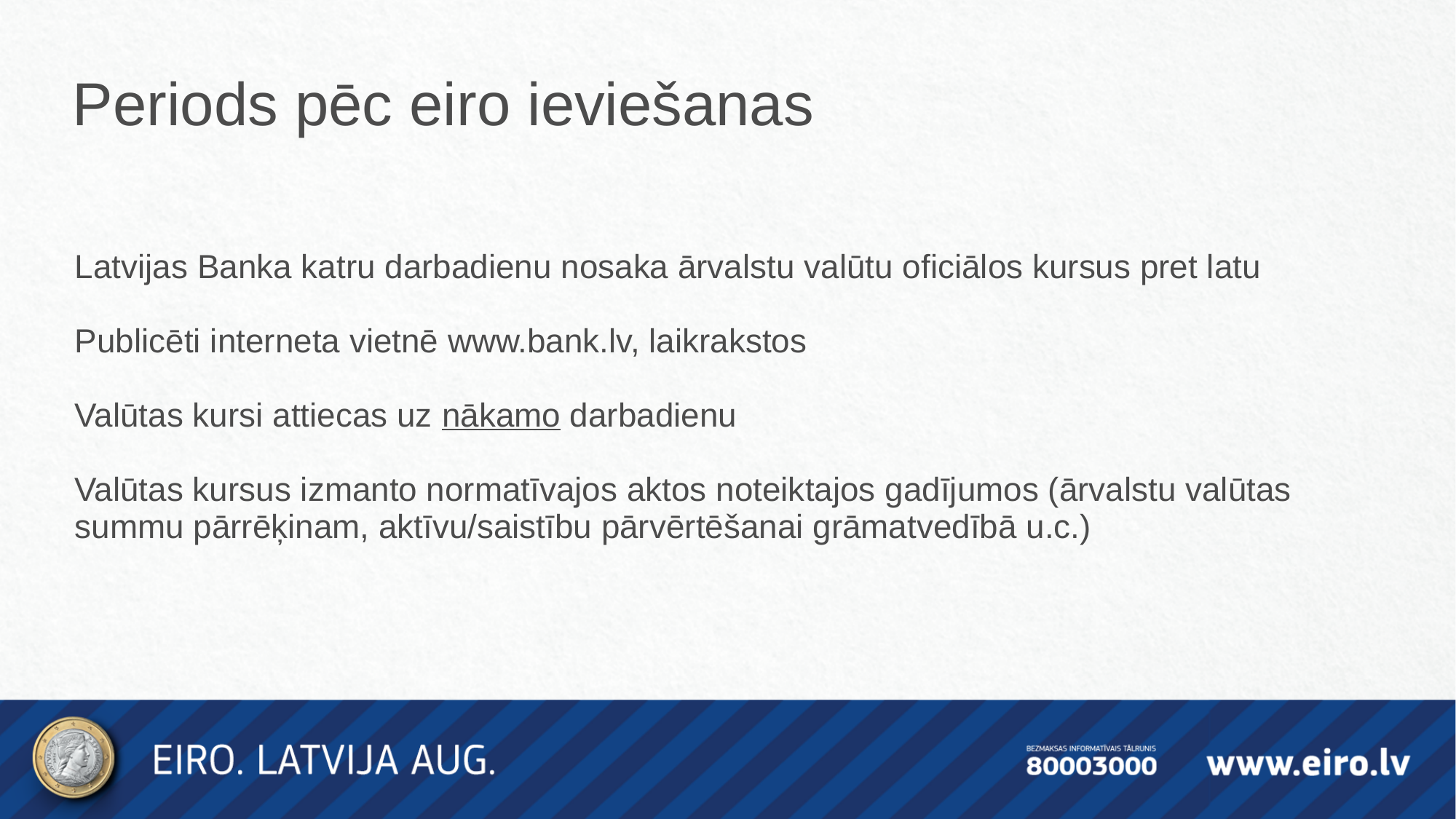

Periods pēc eiro ieviešanas
Latvijas Banka katru darbadienu nosaka ārvalstu valūtu oficiālos kursus pret latu

Publicēti interneta vietnē www.bank.lv, laikrakstos

Valūtas kursi attiecas uz nākamo darbadienu

Valūtas kursus izmanto normatīvajos aktos noteiktajos gadījumos (ārvalstu valūtas summu pārrēķinam, aktīvu/saistību pārvērtēšanai grāmatvedībā u.c.)